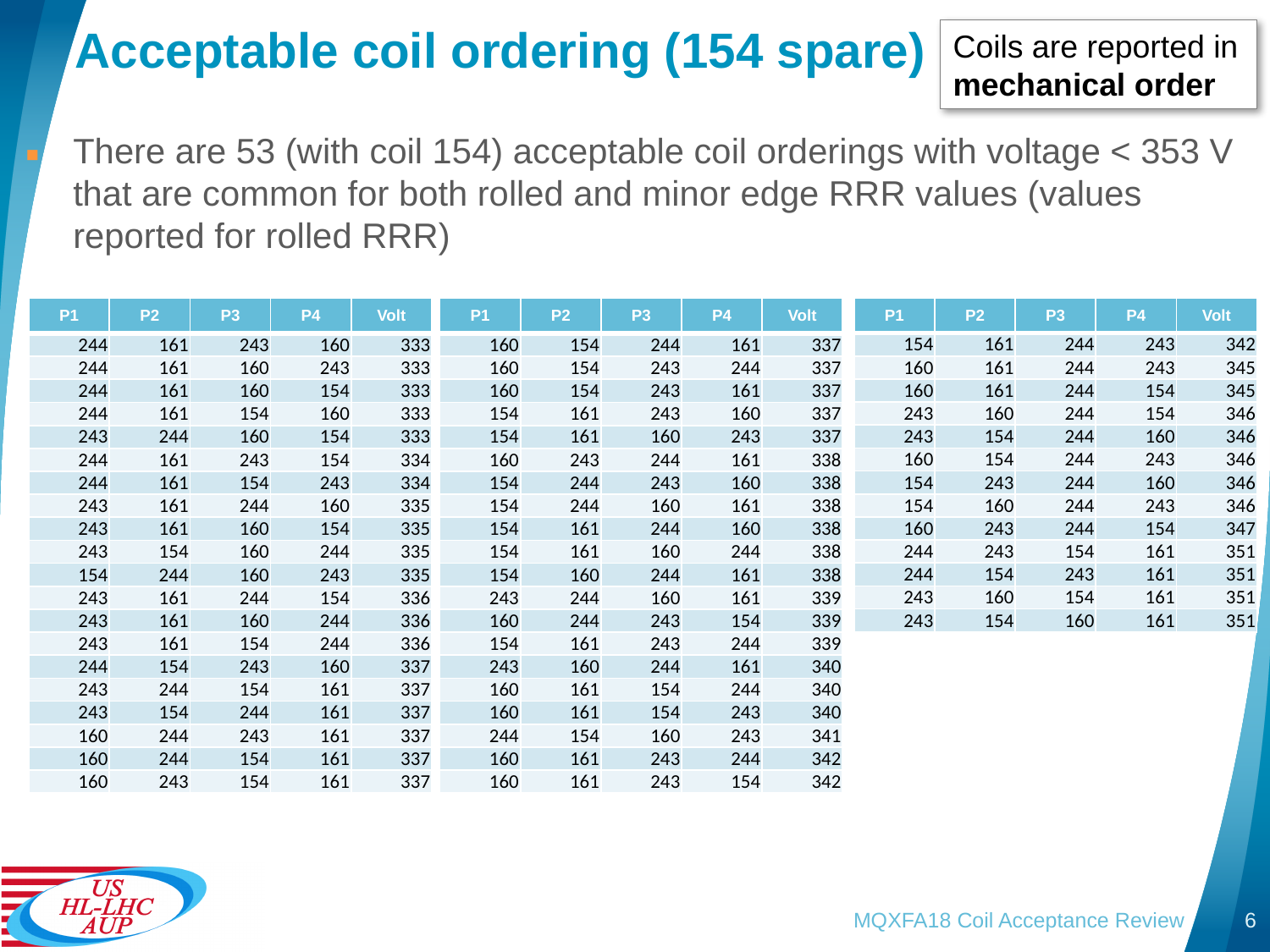

# Acceptable coil ordering (154 spare)
Coils are reported in mechanical order
There are 53 (with coil 154) acceptable coil orderings with voltage < 353 V that are common for both rolled and minor edge RRR values (values reported for rolled RRR)
| P1 | P2 | P3 | P4 | Volt |
| --- | --- | --- | --- | --- |
| 154 | 161 | 244 | 243 | 342 |
| 160 | 161 | 244 | 243 | 345 |
| 160 | 161 | 244 | 154 | 345 |
| 243 | 160 | 244 | 154 | 346 |
| 243 | 154 | 244 | 160 | 346 |
| 160 | 154 | 244 | 243 | 346 |
| 154 | 243 | 244 | 160 | 346 |
| 154 | 160 | 244 | 243 | 346 |
| 160 | 243 | 244 | 154 | 347 |
| 244 | 243 | 154 | 161 | 351 |
| 244 | 154 | 243 | 161 | 351 |
| 243 | 160 | 154 | 161 | 351 |
| 243 | 154 | 160 | 161 | 351 |
| P1 | P2 | P3 | P4 | Volt |
| --- | --- | --- | --- | --- |
| 160 | 154 | 244 | 161 | 337 |
| 160 | 154 | 243 | 244 | 337 |
| 160 | 154 | 243 | 161 | 337 |
| 154 | 161 | 243 | 160 | 337 |
| 154 | 161 | 160 | 243 | 337 |
| 160 | 243 | 244 | 161 | 338 |
| 154 | 244 | 243 | 160 | 338 |
| 154 | 244 | 160 | 161 | 338 |
| 154 | 161 | 244 | 160 | 338 |
| 154 | 161 | 160 | 244 | 338 |
| 154 | 160 | 244 | 161 | 338 |
| 243 | 244 | 160 | 161 | 339 |
| 160 | 244 | 243 | 154 | 339 |
| 154 | 161 | 243 | 244 | 339 |
| 243 | 160 | 244 | 161 | 340 |
| 160 | 161 | 154 | 244 | 340 |
| 160 | 161 | 154 | 243 | 340 |
| 244 | 154 | 160 | 243 | 341 |
| 160 | 161 | 243 | 244 | 342 |
| 160 | 161 | 243 | 154 | 342 |
| P1 | P2 | P3 | P4 | Volt |
| --- | --- | --- | --- | --- |
| 244 | 161 | 243 | 160 | 333 |
| 244 | 161 | 160 | 243 | 333 |
| 244 | 161 | 160 | 154 | 333 |
| 244 | 161 | 154 | 160 | 333 |
| 243 | 244 | 160 | 154 | 333 |
| 244 | 161 | 243 | 154 | 334 |
| 244 | 161 | 154 | 243 | 334 |
| 243 | 161 | 244 | 160 | 335 |
| 243 | 161 | 160 | 154 | 335 |
| 243 | 154 | 160 | 244 | 335 |
| 154 | 244 | 160 | 243 | 335 |
| 243 | 161 | 244 | 154 | 336 |
| 243 | 161 | 160 | 244 | 336 |
| 243 | 161 | 154 | 244 | 336 |
| 244 | 154 | 243 | 160 | 337 |
| 243 | 244 | 154 | 161 | 337 |
| 243 | 154 | 244 | 161 | 337 |
| 160 | 244 | 243 | 161 | 337 |
| 160 | 244 | 154 | 161 | 337 |
| 160 | 243 | 154 | 161 | 337 |
MQXFA18 Coil Acceptance Review
6